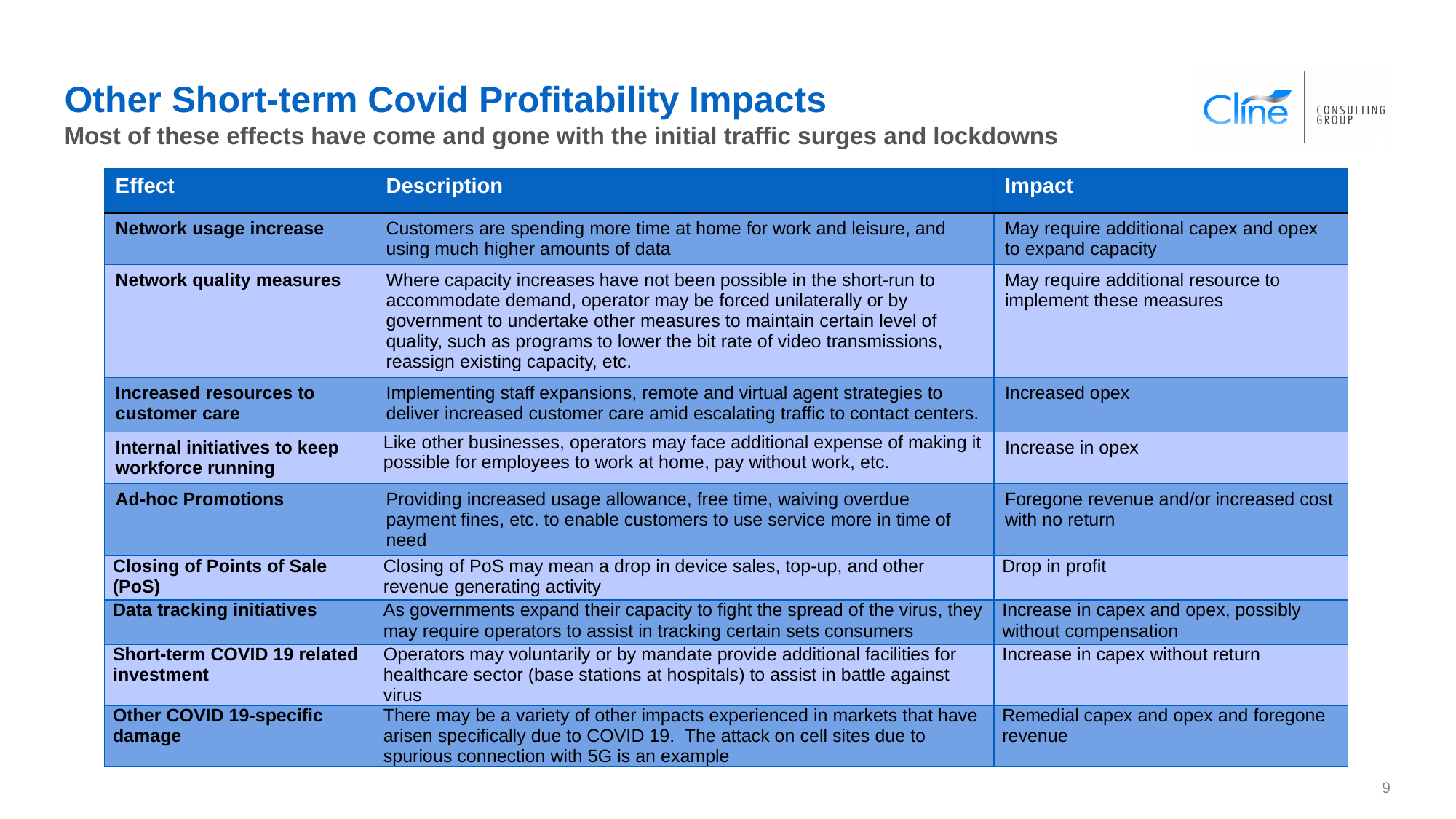

# Other Short-term Covid Profitability Impacts
Most of these effects have come and gone with the initial traffic surges and lockdowns
| Effect | Description | Impact |
| --- | --- | --- |
| Network usage increase | Customers are spending more time at home for work and leisure, and using much higher amounts of data | May require additional capex and opex to expand capacity |
| Network quality measures | Where capacity increases have not been possible in the short-run to accommodate demand, operator may be forced unilaterally or by government to undertake other measures to maintain certain level of quality, such as programs to lower the bit rate of video transmissions, reassign existing capacity, etc. | May require additional resource to implement these measures |
| Increased resources to customer care | Implementing staff expansions, remote and virtual agent strategies to deliver increased customer care amid escalating traffic to contact centers. | Increased opex |
| Internal initiatives to keep workforce running | Like other businesses, operators may face additional expense of making it possible for employees to work at home, pay without work, etc. | Increase in opex |
| Ad-hoc Promotions | Providing increased usage allowance, free time, waiving overdue payment fines, etc. to enable customers to use service more in time of need | Foregone revenue and/or increased cost with no return |
| Closing of Points of Sale (PoS) | Closing of PoS may mean a drop in device sales, top-up, and other revenue generating activity | Drop in profit |
| Data tracking initiatives | As governments expand their capacity to fight the spread of the virus, they may require operators to assist in tracking certain sets consumers | Increase in capex and opex, possibly without compensation |
| Short-term COVID 19 related investment | Operators may voluntarily or by mandate provide additional facilities for healthcare sector (base stations at hospitals) to assist in battle against virus | Increase in capex without return |
| Other COVID 19-specific damage | There may be a variety of other impacts experienced in markets that have arisen specifically due to COVID 19. The attack on cell sites due to spurious connection with 5G is an example | Remedial capex and opex and foregone revenue |